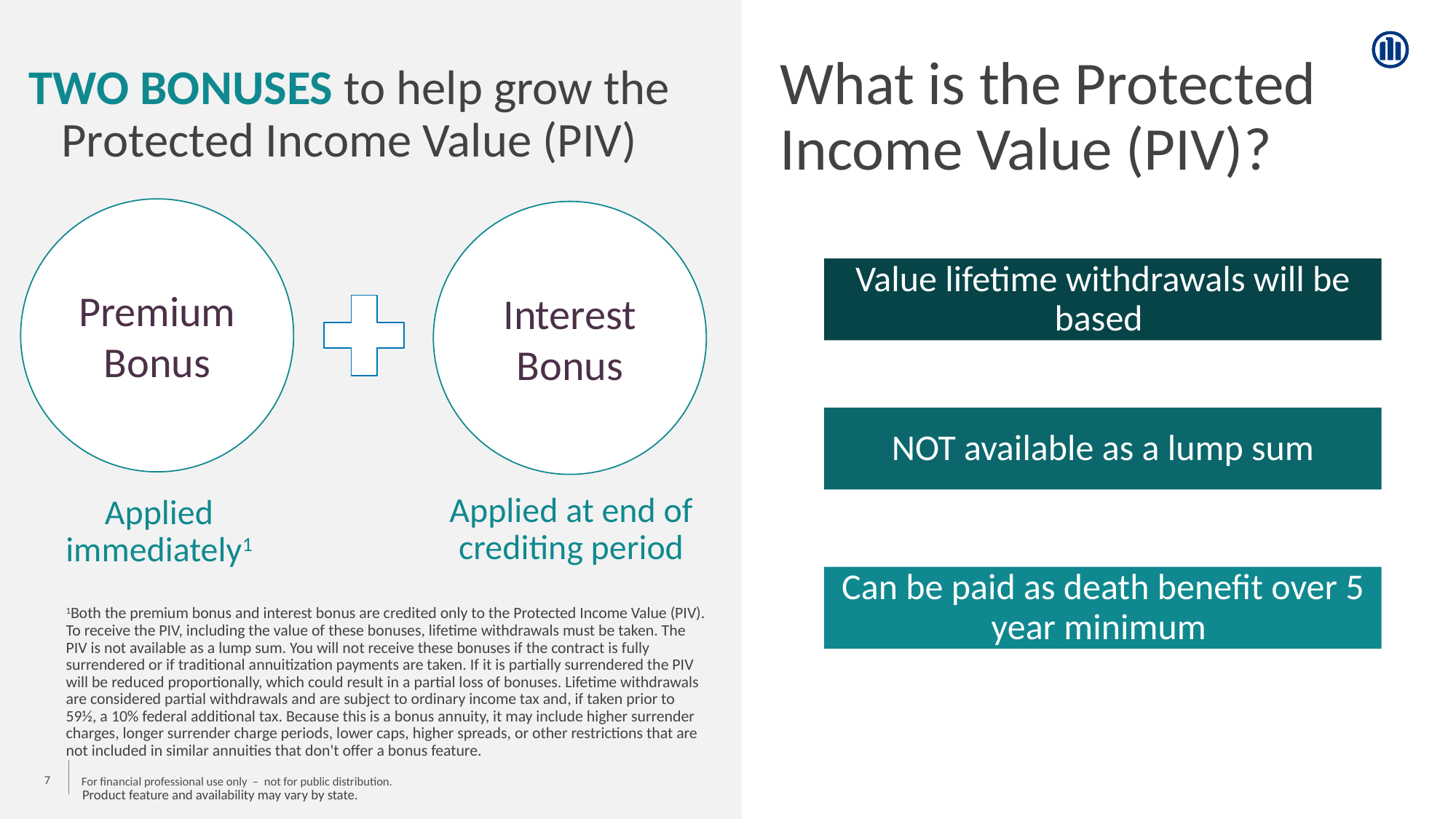

# TWO BONUSES to help grow the Protected Income Value (PIV)
What is the Protected Income Value (PIV)?
Premium Bonus
Interest Bonus
Value lifetime withdrawals will be based

NOT available as a lump sum
Applied at end of crediting period
Applied immediately1
Can be paid as death benefit over 5 year minimum
1Both the premium bonus and interest bonus are credited only to the Protected Income Value (PIV). To receive the PIV, including the value of these bonuses, lifetime withdrawals must be taken. The PIV is not available as a lump sum. You will not receive these bonuses if the contract is fully surrendered or if traditional annuitization payments are taken. If it is partially surrendered the PIV will be reduced proportionally, which could result in a partial loss of bonuses. Lifetime withdrawals are considered partial withdrawals and are subject to ordinary income tax and, if taken prior to 59½, a 10% federal additional tax. Because this is a bonus annuity, it may include higher surrender charges, longer surrender charge periods, lower caps, higher spreads, or other restrictions that are not included in similar annuities that don't offer a bonus feature.
7
For financial professional use only  –  not for public distribution.
Product feature and availability may vary by state.